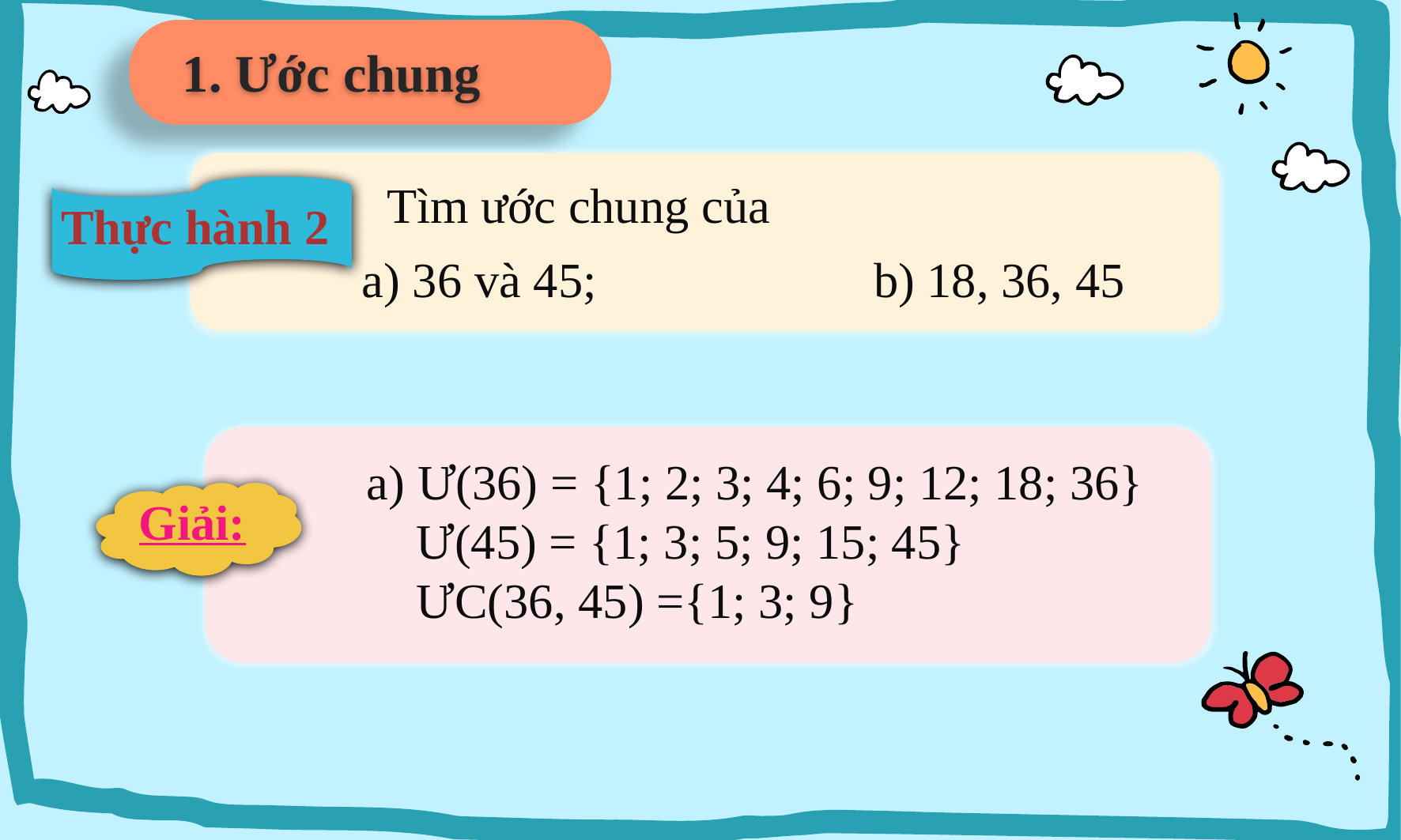

1. Ước chung

  Tìm ước chung của
a) 36 và 45; 		   b) 18, 36, 45

Thực hành 2

a) Ư(36) = {1; 2; 3; 4; 6; 9; 12; 18; 36}
    Ư(45) = {1; 3; 5; 9; 15; 45}
    ƯC(36, 45) ={1; 3; 9}

Giải: